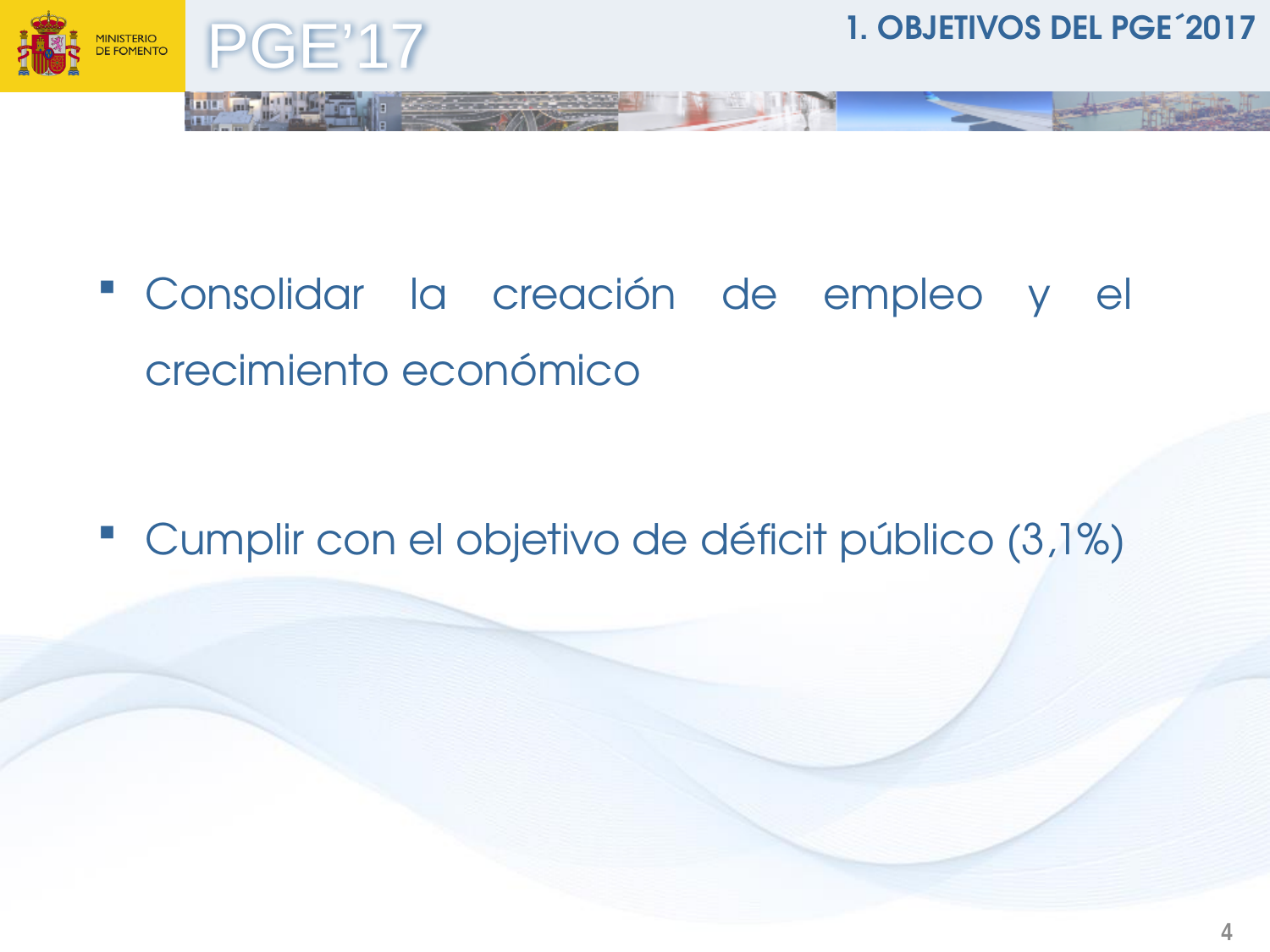

1. OBJETIVOS DEL PGE´2017

Consolidar la creación de empleo y el crecimiento económico

Cumplir con el objetivo de déficit público (3,1%)

4